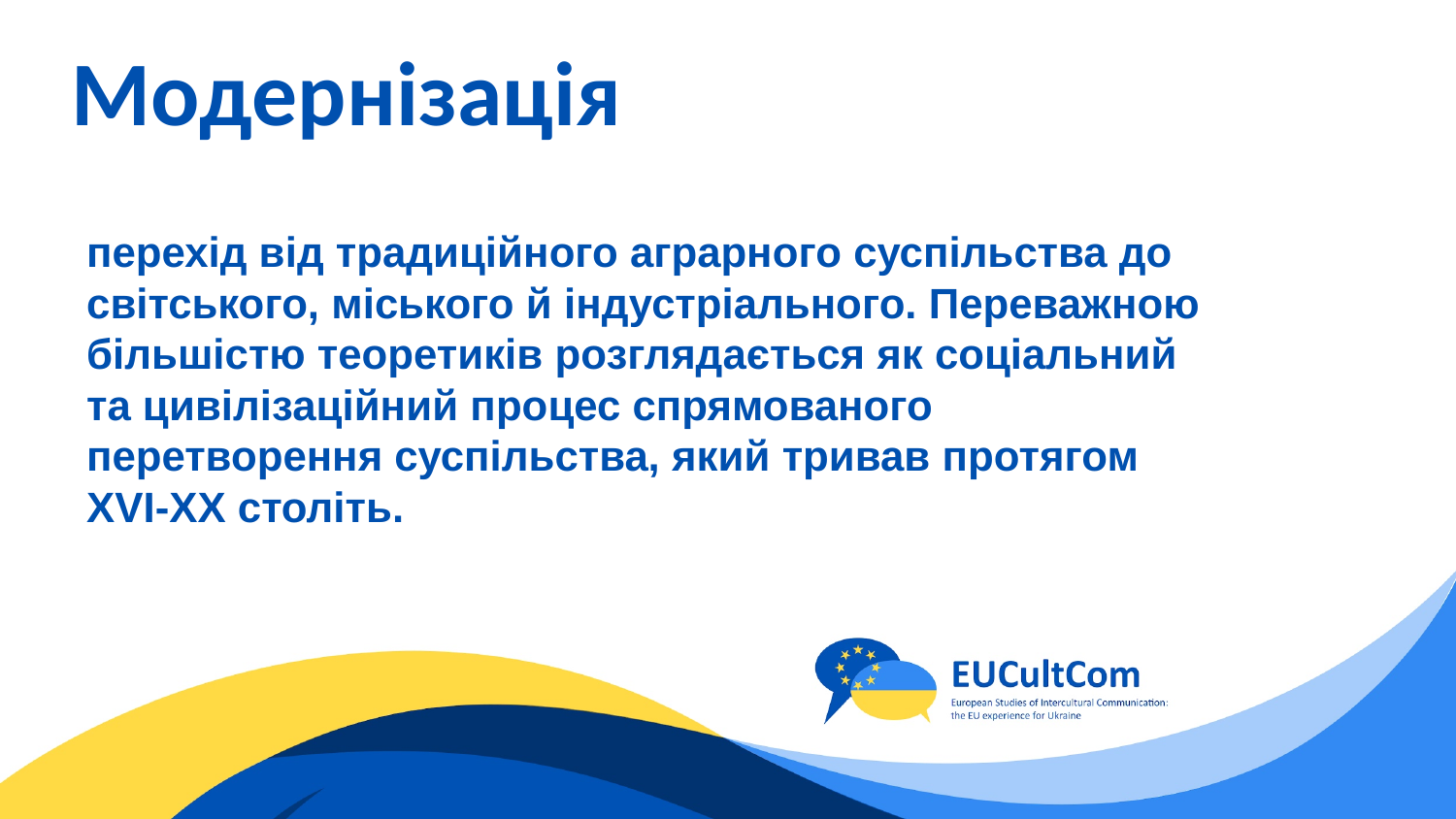

# Модернізація
перехід від традиційного аграрного суспільства до світського, міського й індустріального. Переважною більшістю теоретиків розглядається як соціальний та цивілізаційний процес спрямованого перетворення суспільства, який тривав протягом XVI-ХХ століть.